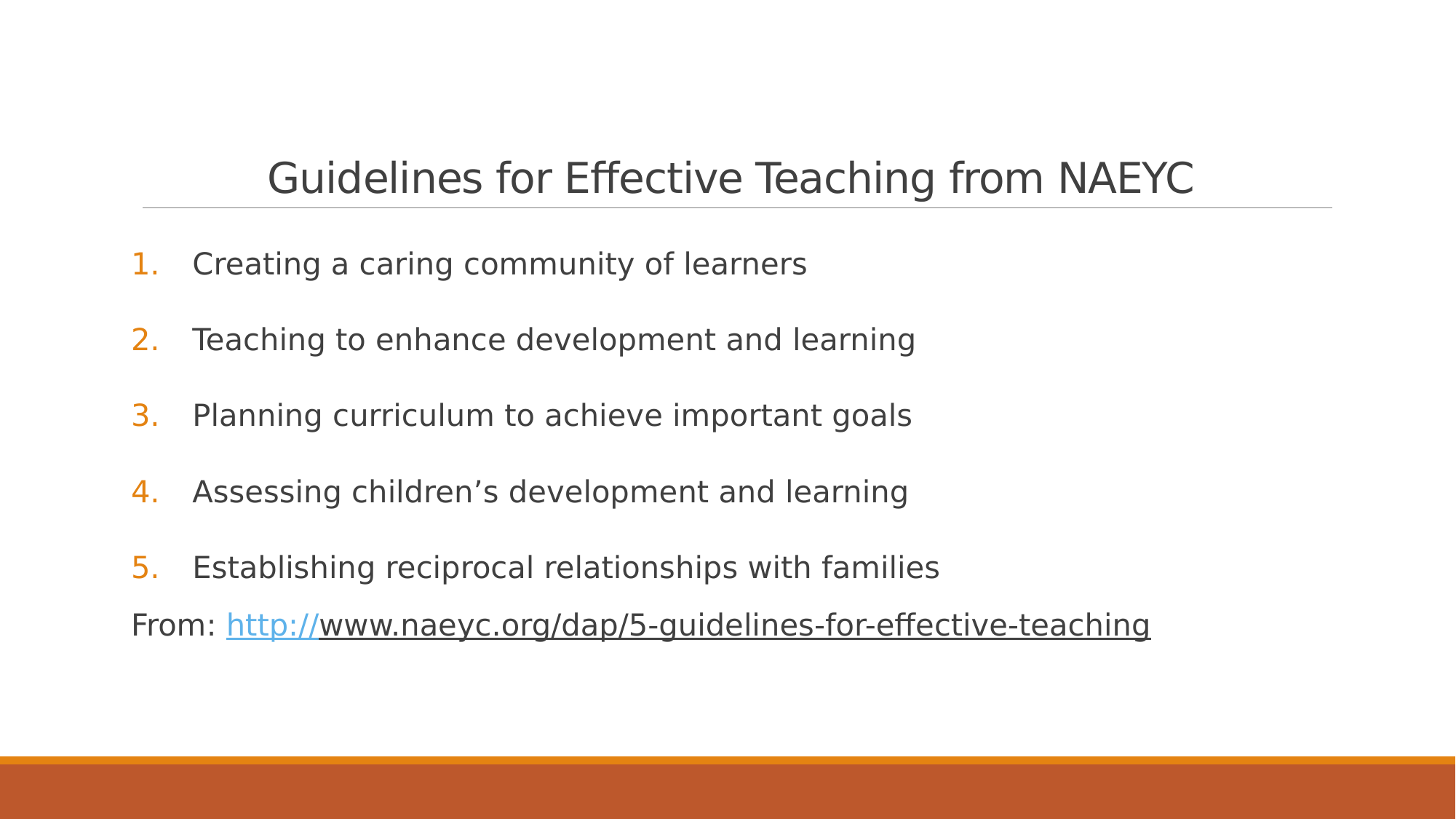

# Guidelines for Effective Teaching from NAEYC
Creating a caring community of learners
Teaching to enhance development and learning
Planning curriculum to achieve important goals
Assessing children’s development and learning
Establishing reciprocal relationships with families
From: http://www.naeyc.org/dap/5-guidelines-for-effective-teaching